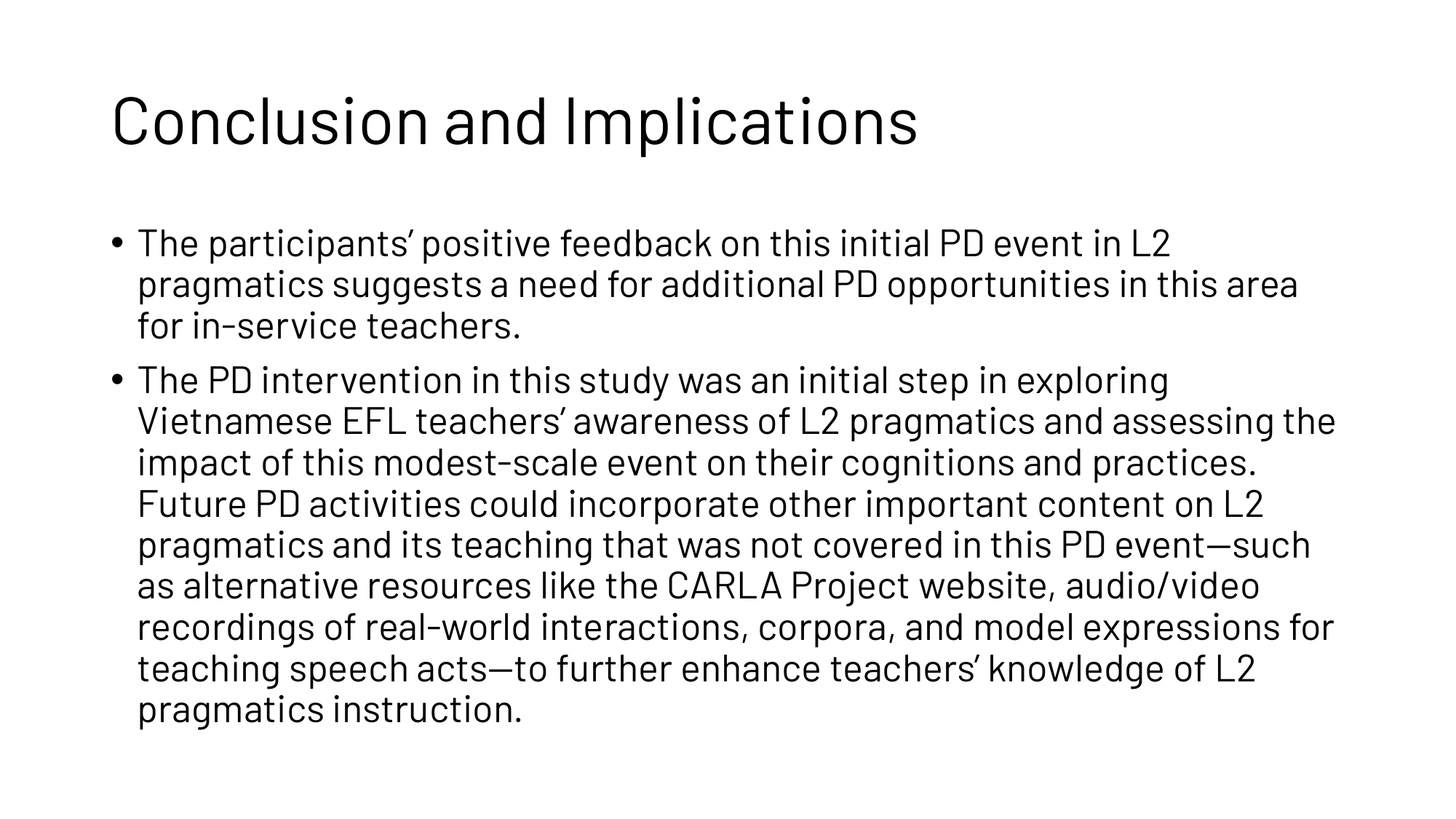

# Conclusion and Implications
The participants’ positive feedback on this initial PD event in L2 pragmatics suggests a need for additional PD opportunities in this area for in-service teachers.
The PD intervention in this study was an initial step in exploring Vietnamese EFL teachers’ awareness of L2 pragmatics and assessing the impact of this modest-scale event on their cognitions and practices. Future PD activities could incorporate other important content on L2 pragmatics and its teaching that was not covered in this PD event—such as alternative resources like the CARLA Project website, audio/video recordings of real-world interactions, corpora, and model expressions for teaching speech acts—to further enhance teachers’ knowledge of L2 pragmatics instruction.